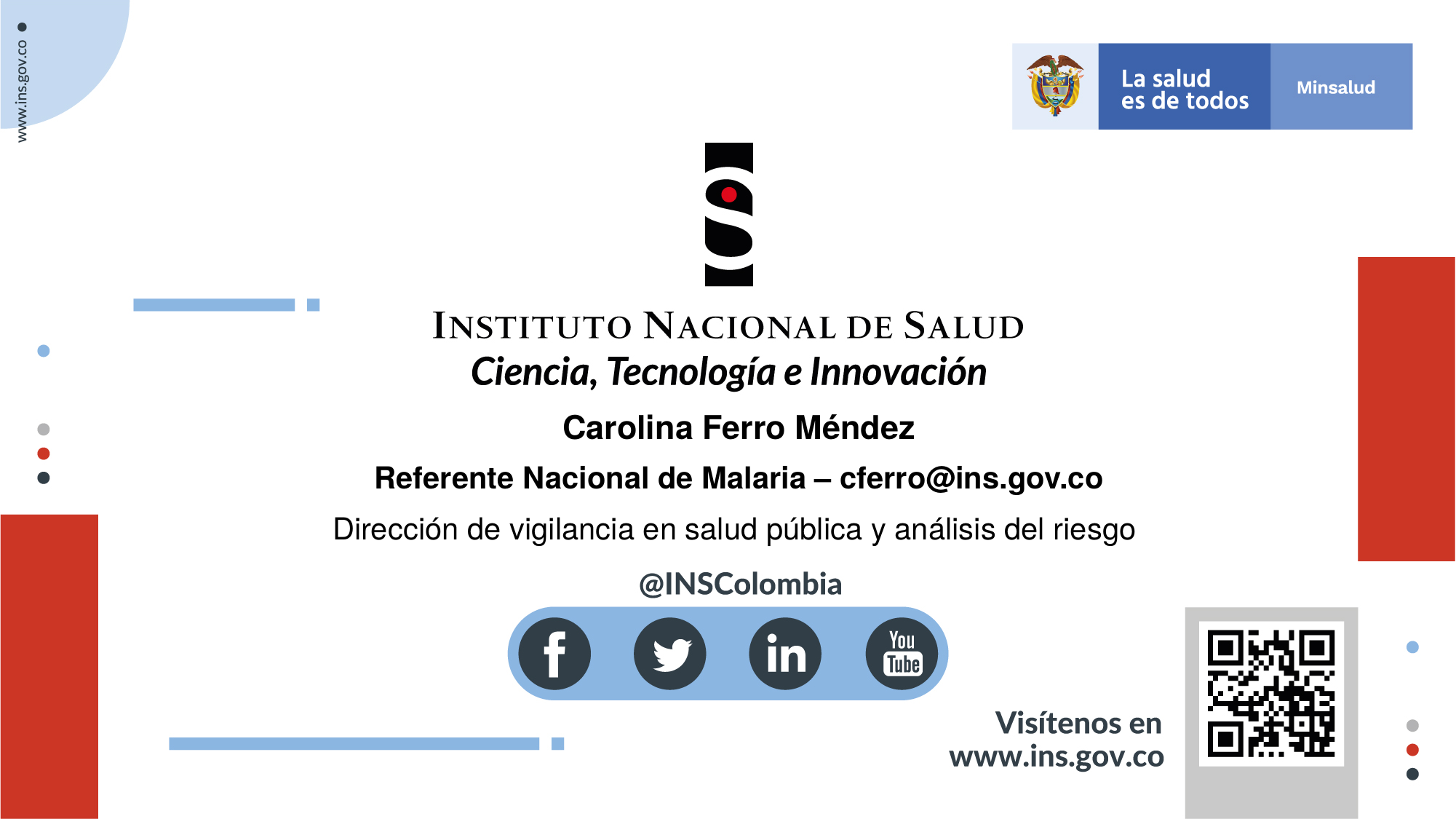

Carolina Ferro Méndez
Referente Nacional de Malaria – cferro@ins.gov.co
Dirección de vigilancia en salud pública y análisis del riesgo